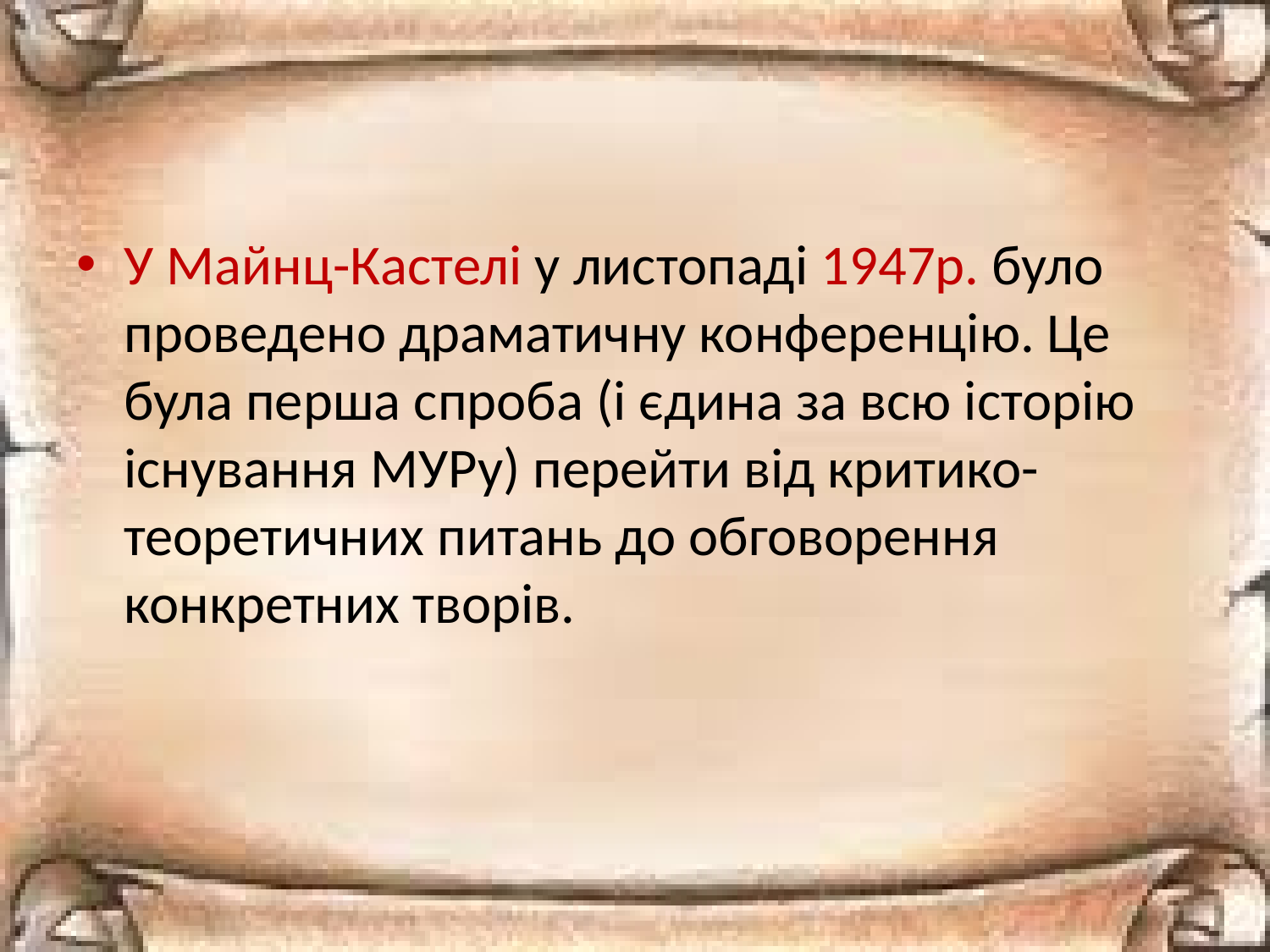

У Майнц-Кастелі у листопаді 1947р. було проведено драматичну конференцію. Це була перша спроба (і єдина за всю історію існування МУРу) перейти від критико-теоретичних питань до обговорення конкретних творів.